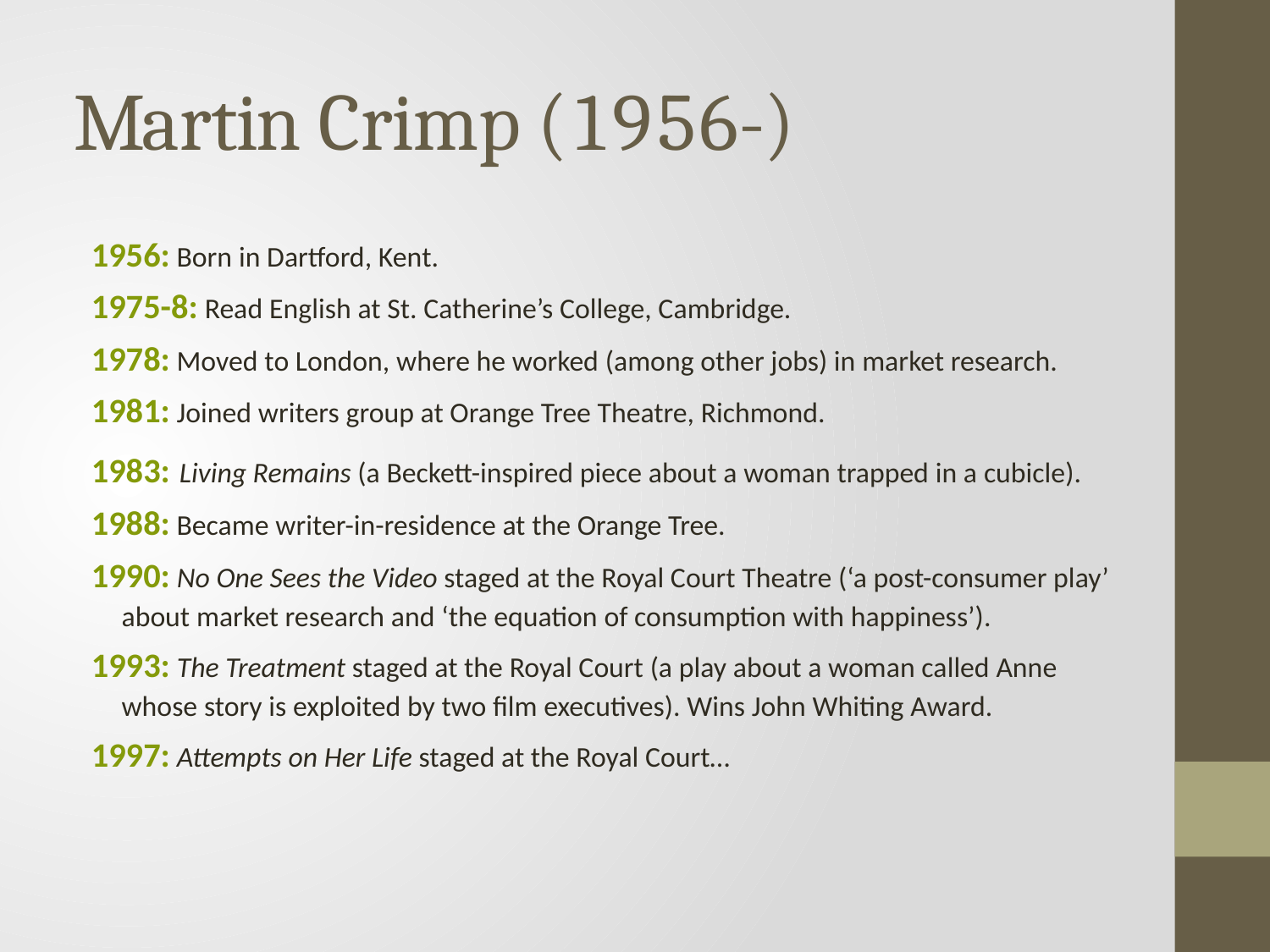

# Martin Crimp (1956-)
1956: Born in Dartford, Kent.
1975-8: Read English at St. Catherine’s College, Cambridge.
1978: Moved to London, where he worked (among other jobs) in market research.
1981: Joined writers group at Orange Tree Theatre, Richmond.
1983: Living Remains (a Beckett-inspired piece about a woman trapped in a cubicle).
1988: Became writer-in-residence at the Orange Tree.
1990: No One Sees the Video staged at the Royal Court Theatre (‘a post-consumer play’ about market research and ‘the equation of consumption with happiness’).
1993: The Treatment staged at the Royal Court (a play about a woman called Anne whose story is exploited by two film executives). Wins John Whiting Award.
1997: Attempts on Her Life staged at the Royal Court…